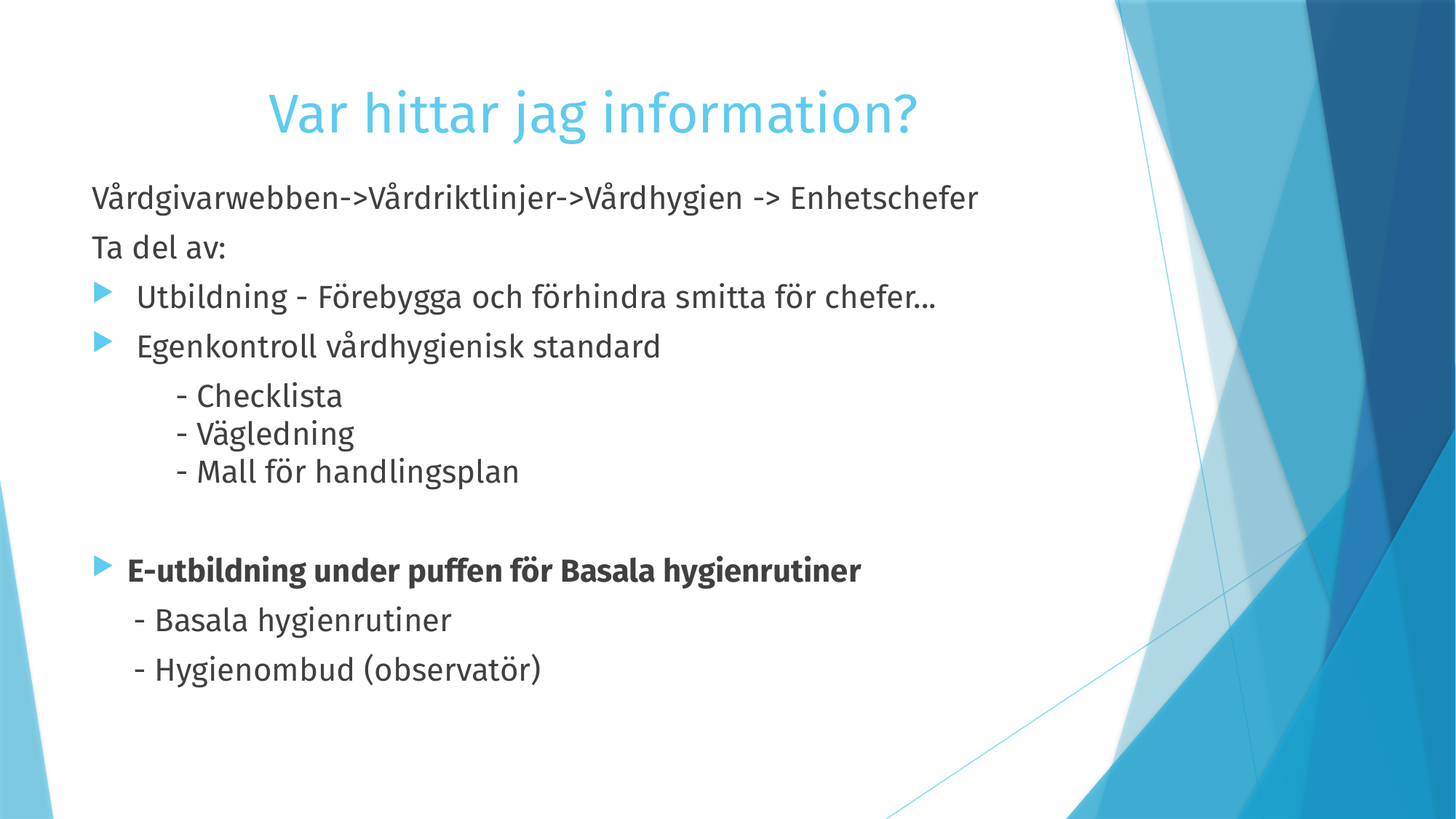

# Var hittar jag information?
Vårdgivarwebben->Vårdriktlinjer->Vårdhygien -> Enhetschefer
Ta del av:
 Utbildning - Förebygga och förhindra smitta för chefer...
 Egenkontroll vårdhygienisk standard
          - Checklista
          - Vägledning
          - Mall för handlingsplan

E-utbildning under puffen för Basala hygienrutiner
     - Basala hygienrutiner
     - Hygienombud (observatör)